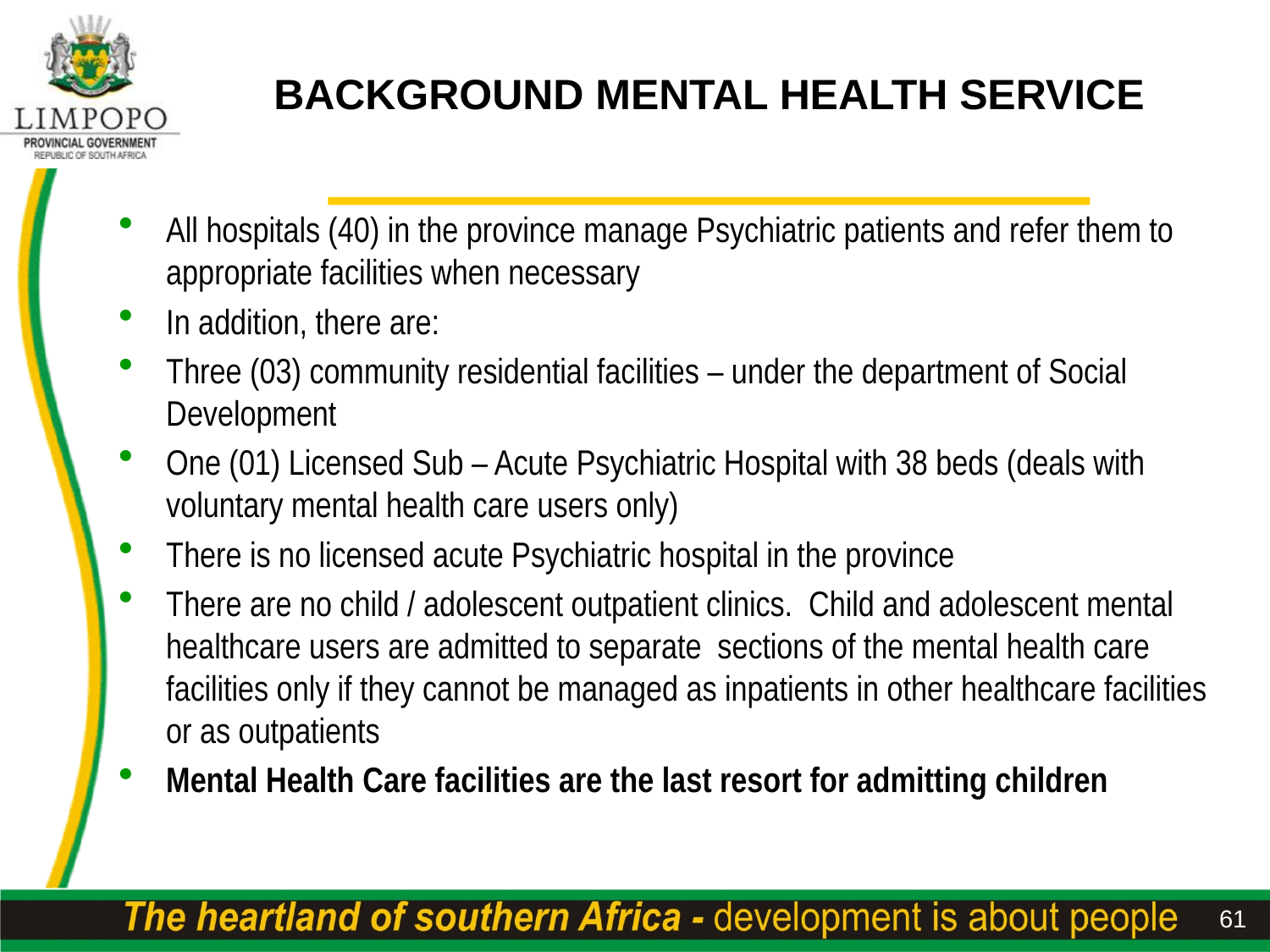

# BACKGROUND MENTAL HEALTH SERVICE
All hospitals (40) in the province manage Psychiatric patients and refer them to appropriate facilities when necessary
In addition, there are:
Three (03) community residential facilities – under the department of Social Development
One (01) Licensed Sub – Acute Psychiatric Hospital with 38 beds (deals with voluntary mental health care users only)
There is no licensed acute Psychiatric hospital in the province
There are no child / adolescent outpatient clinics.  Child and adolescent mental healthcare users are admitted to separate  sections of the mental health care facilities only if they cannot be managed as inpatients in other healthcare facilities or as outpatients
Mental Health Care facilities are the last resort for admitting children

61